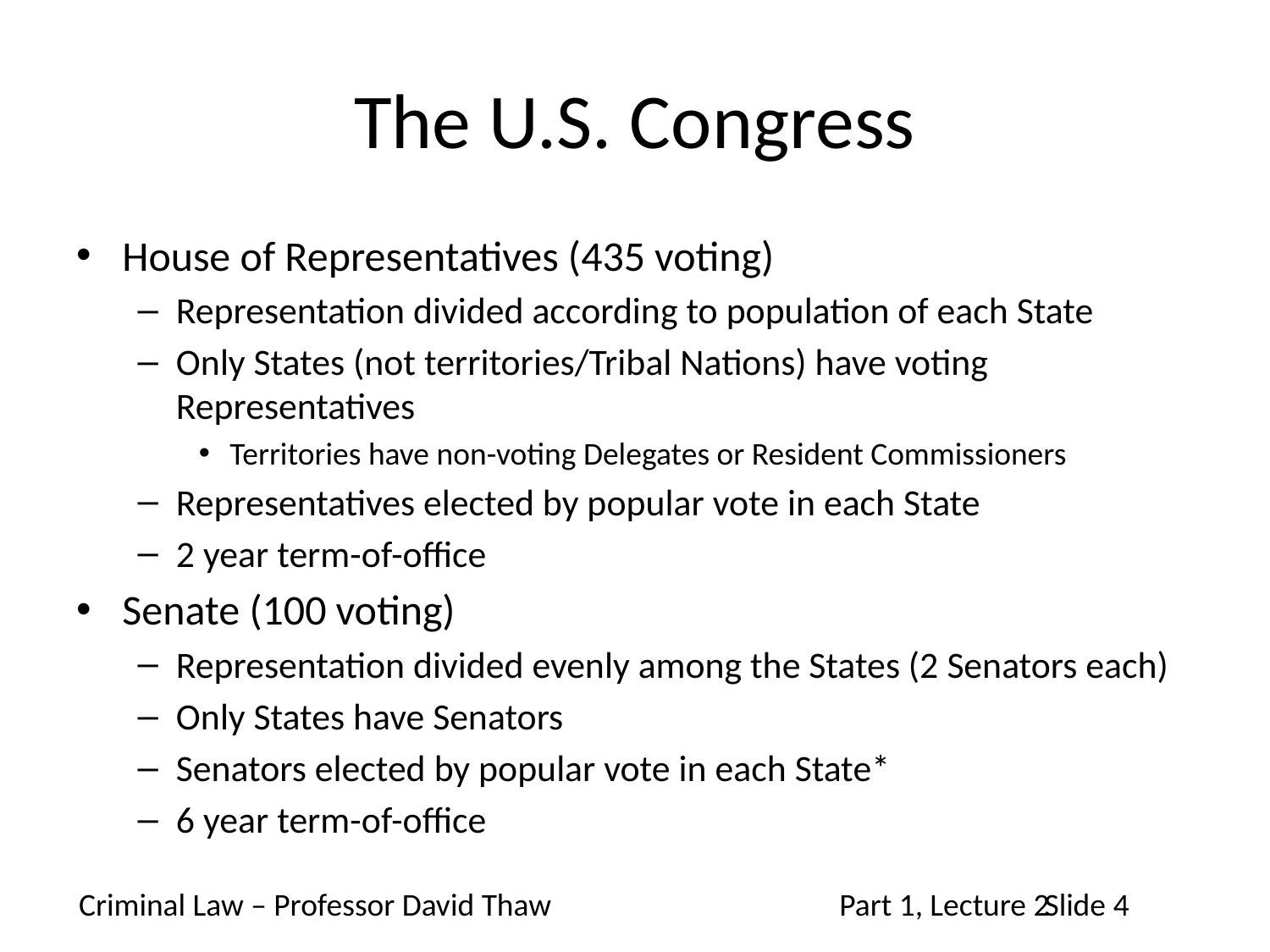

# The U.S. Congress
House of Representatives (435 voting)
Representation divided according to population of each State
Only States (not territories/Tribal Nations) have voting Representatives
Territories have non-voting Delegates or Resident Commissioners
Representatives elected by popular vote in each State
2 year term-of-office
Senate (100 voting)
Representation divided evenly among the States (2 Senators each)
Only States have Senators
Senators elected by popular vote in each State*
6 year term-of-office